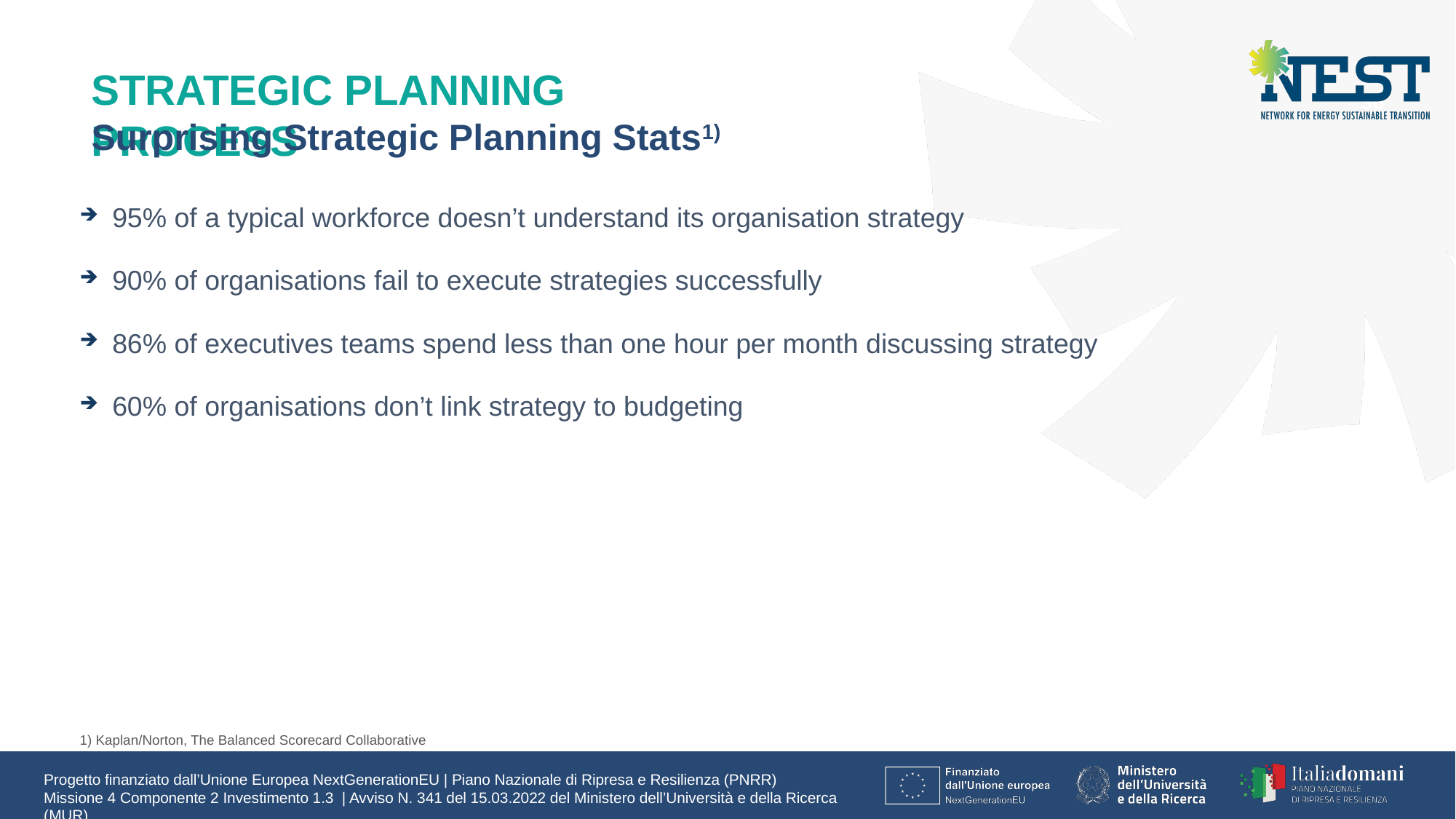

STRATEGIC PLANNING PROCESS
Surprising Strategic Planning Stats1)
95% of a typical workforce doesn’t understand its organisation strategy
90% of organisations fail to execute strategies successfully
86% of executives teams spend less than one hour per month discussing strategy
60% of organisations don’t link strategy to budgeting
1) Kaplan/Norton, The Balanced Scorecard Collaborative